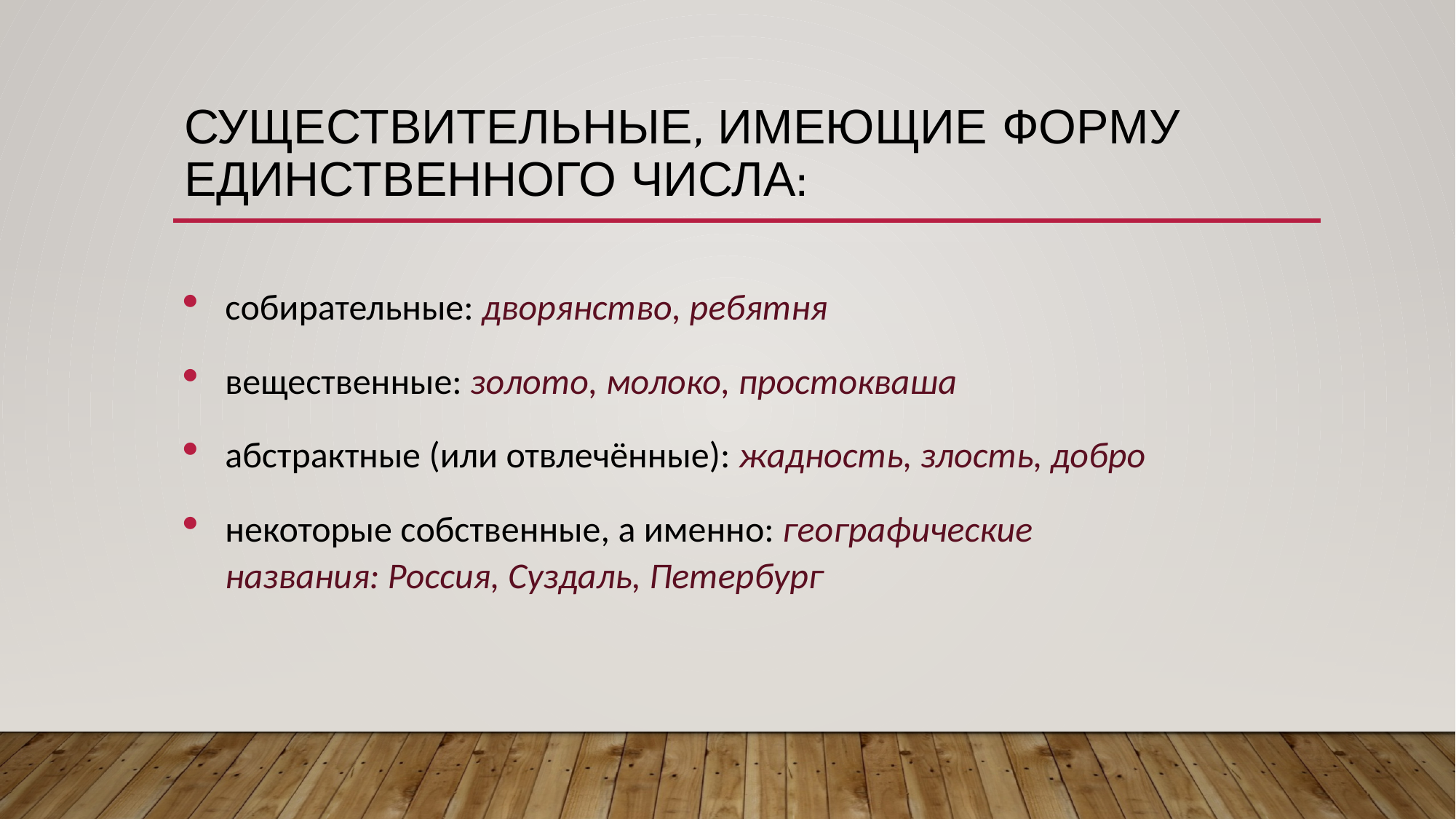

# Существительные, имеющие форму единственного числа:
собирательные: дворянство, ребятня
вещественные: золото, молоко, простокваша
абстрактные (или отвлечённые): жадность, злость, добро
некоторые собственные, а именно: географические названия: Россия, Суздаль, Петербург